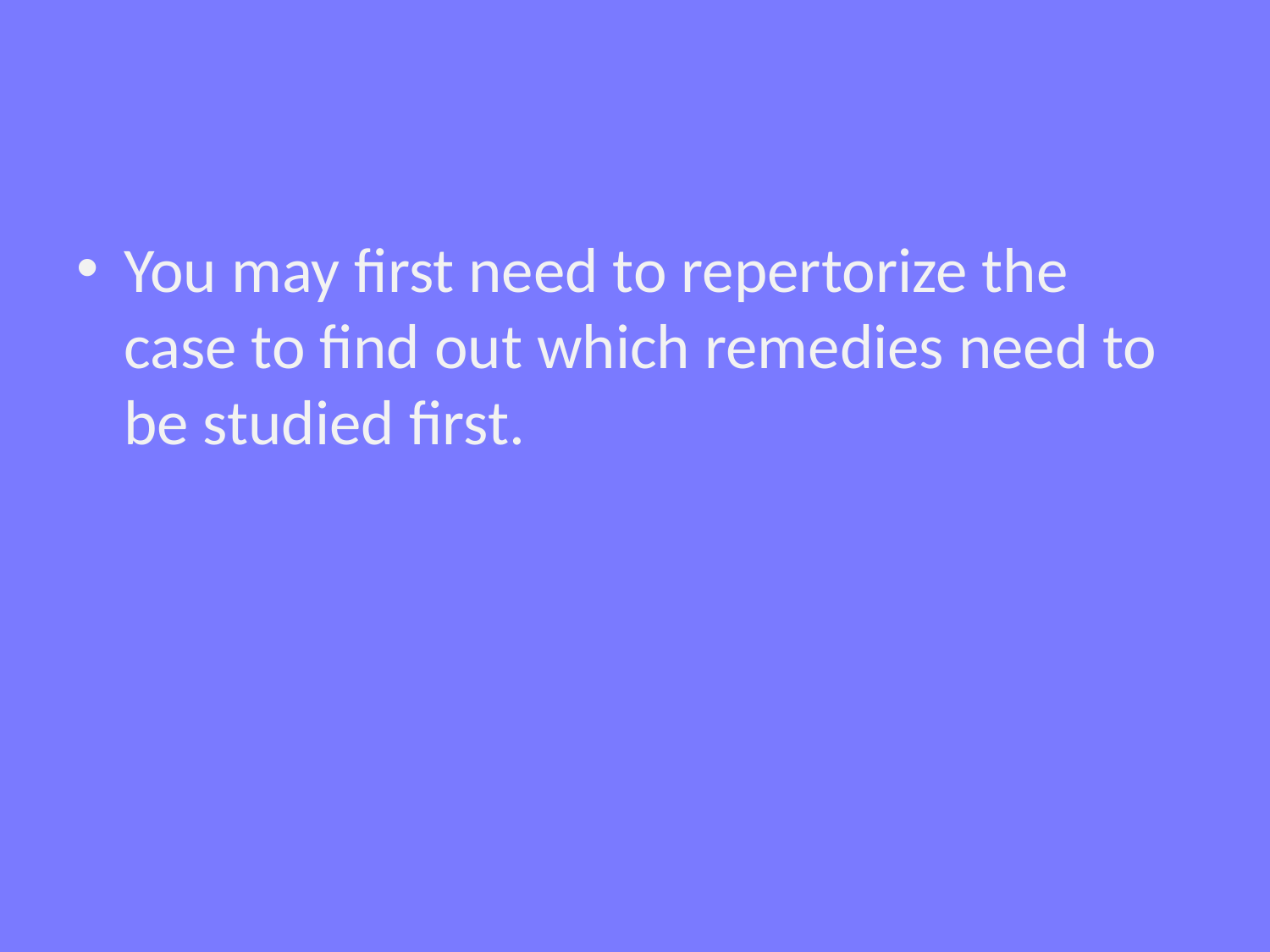

#
You may first need to repertorize the case to find out which remedies need to be studied first.